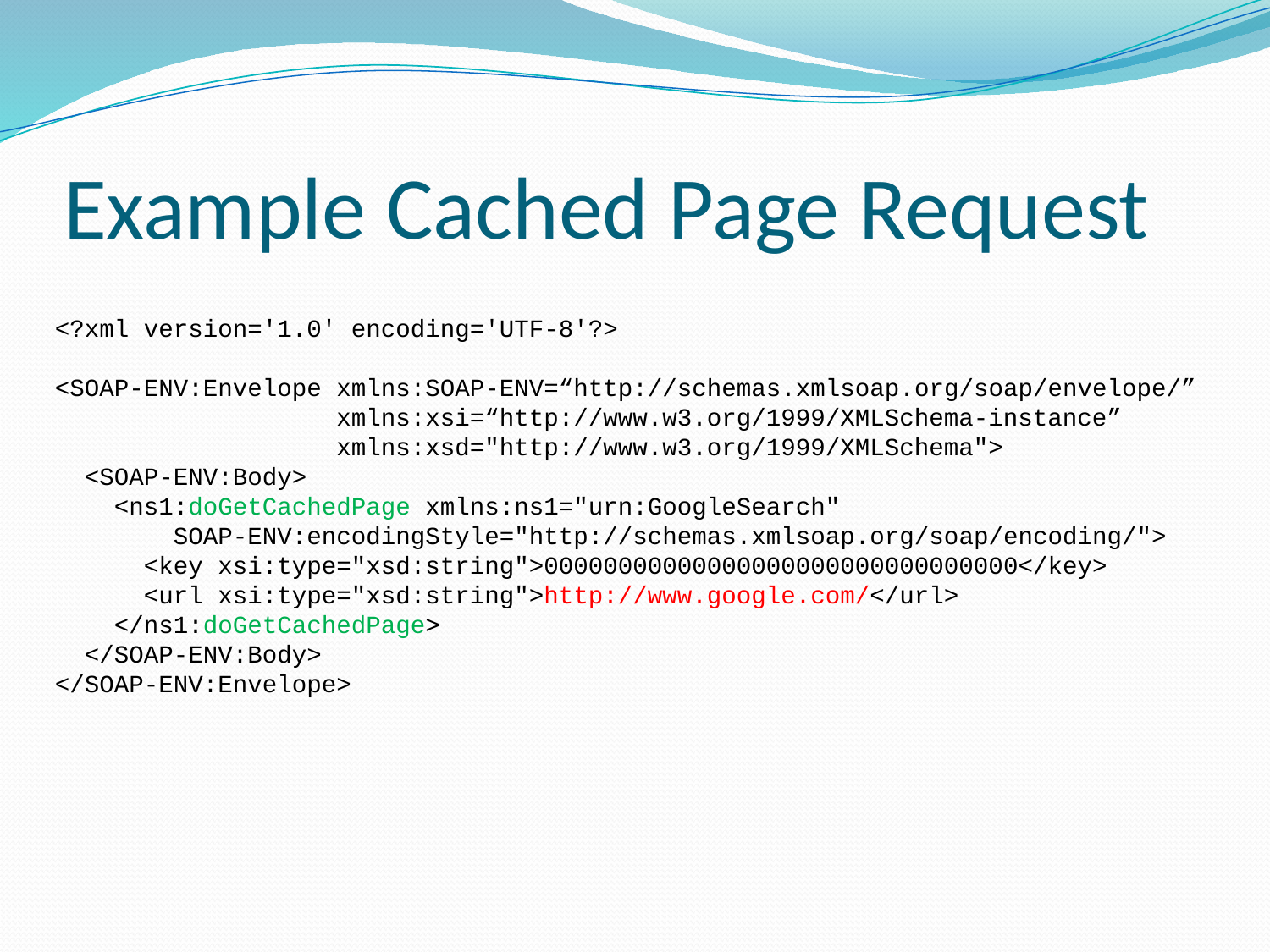

# Example Cached Page Request
<?xml version='1.0' encoding='UTF-8'?>

<SOAP-ENV:Envelope xmlns:SOAP-ENV=“http://schemas.xmlsoap.org/soap/envelope/”
                   xmlns:xsi=“http://www.w3.org/1999/XMLSchema-instance”
                   xmlns:xsd="http://www.w3.org/1999/XMLSchema">
  <SOAP-ENV:Body>
    <ns1:doGetCachedPage xmlns:ns1="urn:GoogleSearch"
        SOAP-ENV:encodingStyle="http://schemas.xmlsoap.org/soap/encoding/">
      <key xsi:type="xsd:string">00000000000000000000000000000000</key>
      <url xsi:type="xsd:string">http://www.google.com/</url>
    </ns1:doGetCachedPage>
  </SOAP-ENV:Body>
</SOAP-ENV:Envelope>